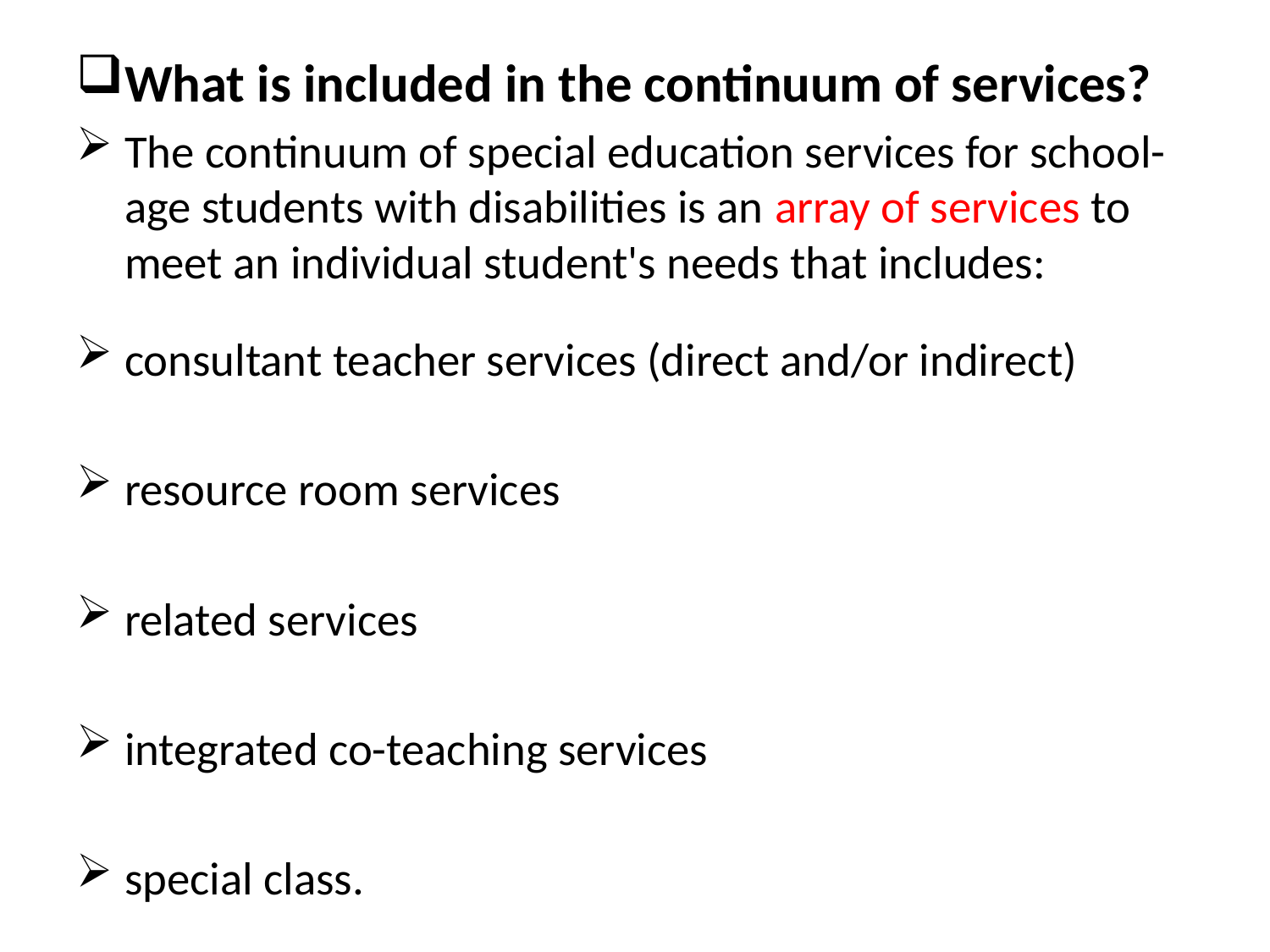

What is included in the continuum of services?
The continuum of special education services for school-age students with disabilities is an array of services to meet an individual student's needs that includes:

consultant teacher services (direct and/or indirect)

resource room services

related services

integrated co-teaching services

special class.